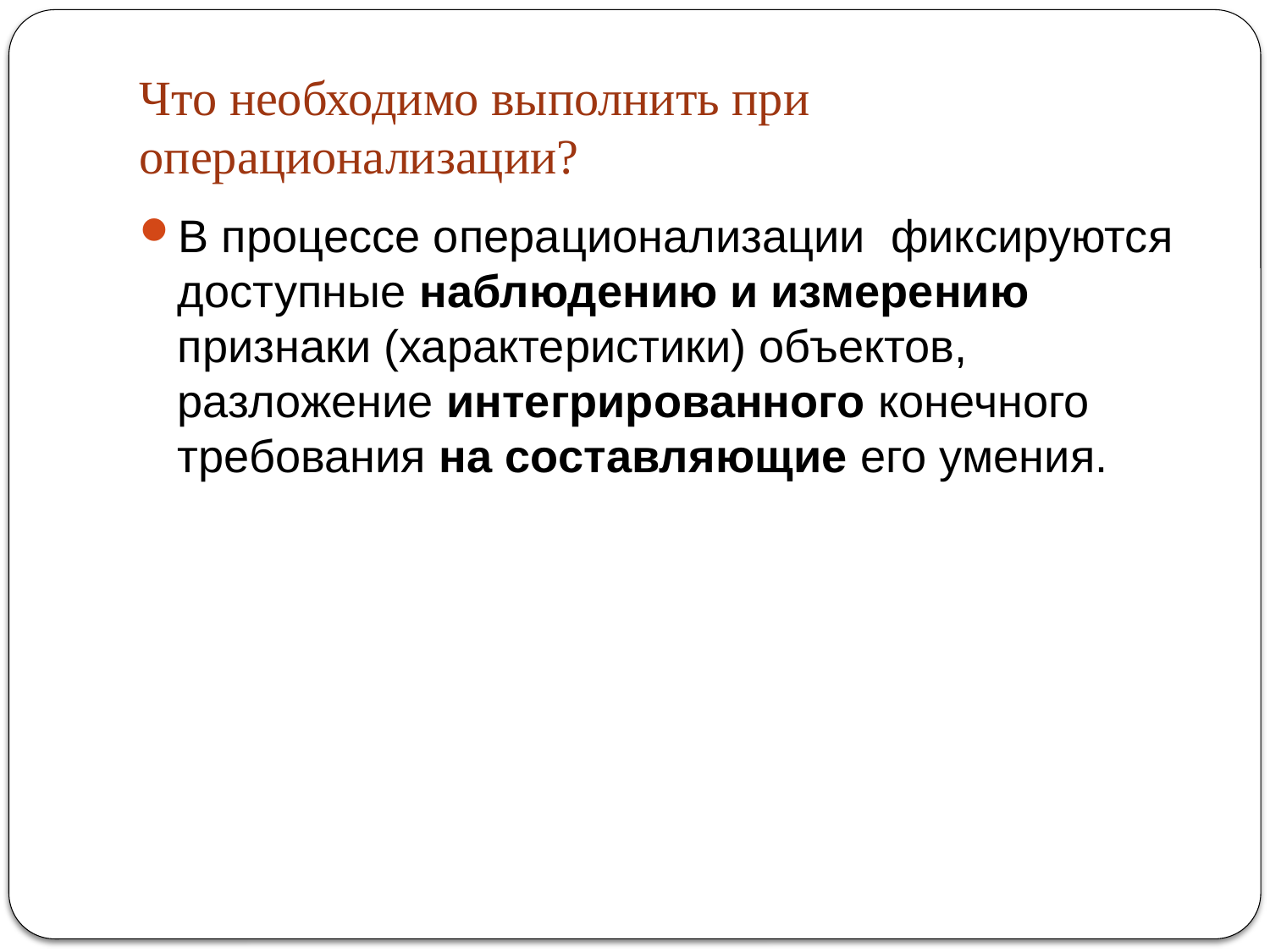

# Что необходимо выполнить при операционализации?
В процессе операционализации  фиксируются доступные наблюдению и измерению признаки (характеристики) объектов, разложение интегрированного конечного требования на составляющие его умения.